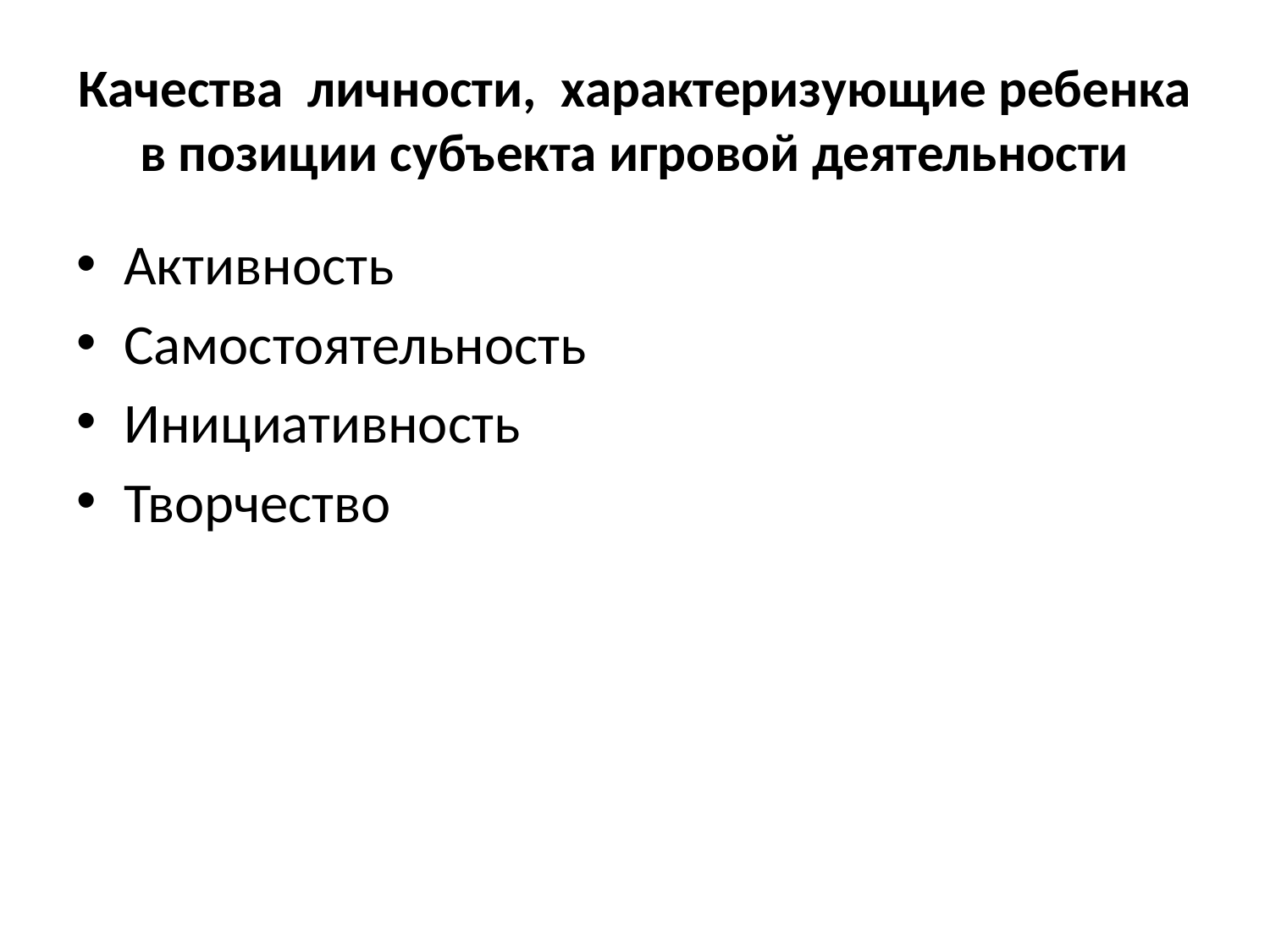

# Качества  личности,  характеризующие ребенка в позиции субъекта игровой деятельности
Активность
Самостоятельность
Инициативность
Творчество